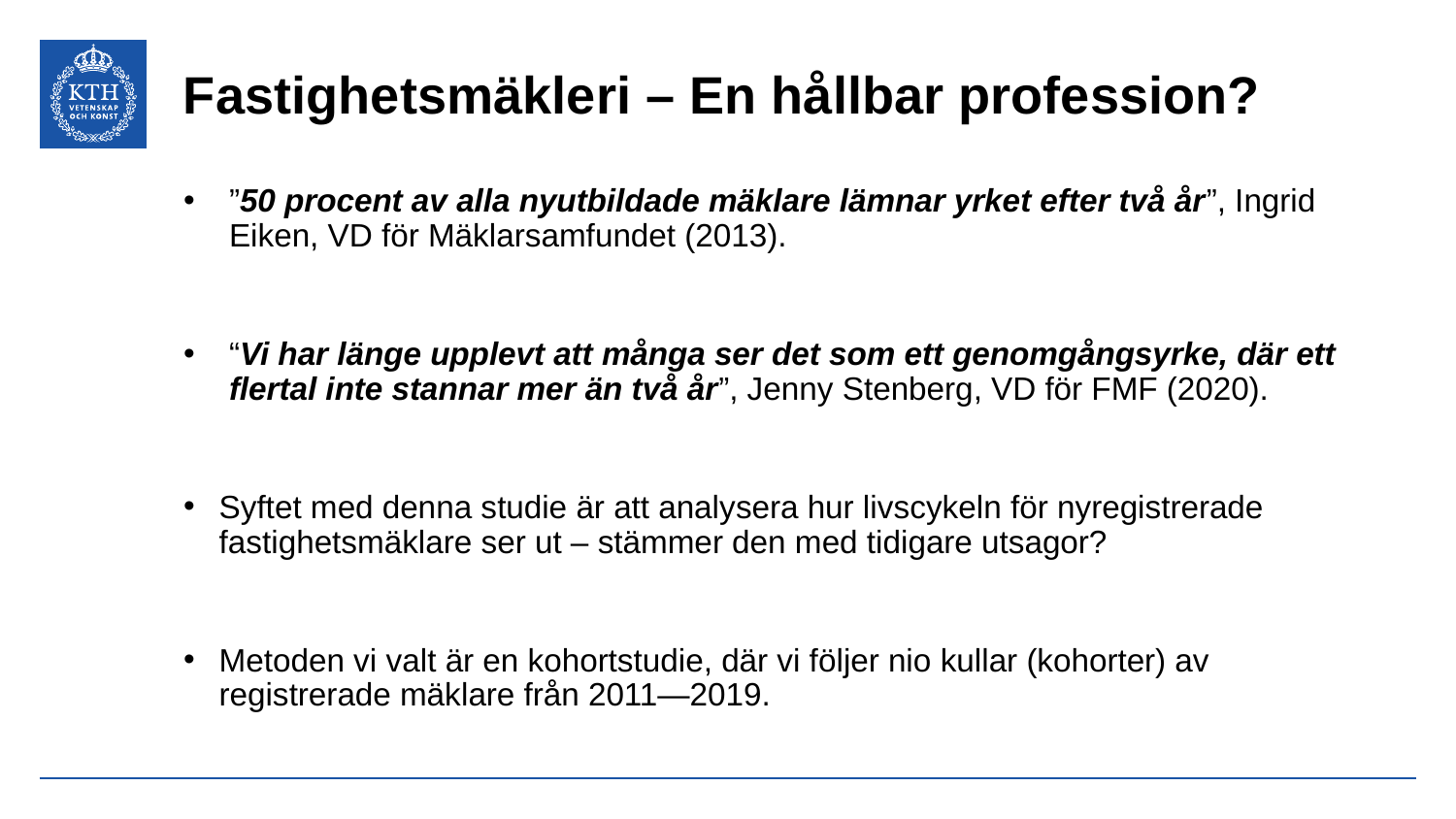

# Fastighetsmäkleri – En hållbar profession?
”50 procent av alla nyutbildade mäklare lämnar yrket efter två år”, Ingrid Eiken, VD för Mäklarsamfundet (2013).

“Vi har länge upplevt att många ser det som ett genomgångsyrke, där ett flertal inte stannar mer än två år”, Jenny Stenberg, VD för FMF (2020).

Syftet med denna studie är att analysera hur livscykeln för nyregistrerade fastighetsmäklare ser ut – stämmer den med tidigare utsagor?

Metoden vi valt är en kohortstudie, där vi följer nio kullar (kohorter) av registrerade mäklare från 2011—2019.